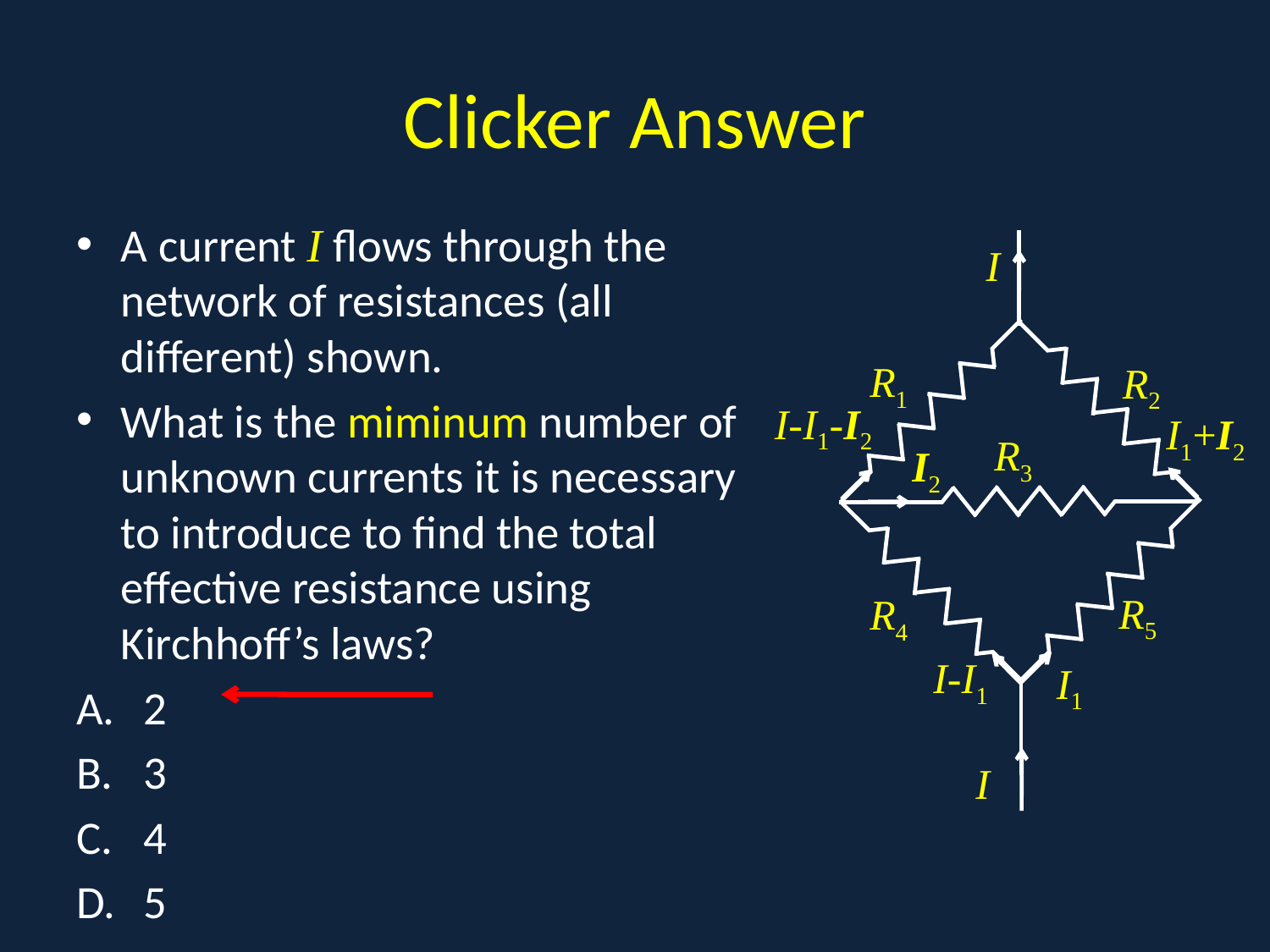

# Clicker Answer
A current I flows through the network of resistances (all different) shown.
What is the miminum number of unknown currents it is necessary to introduce to find the total effective resistance using Kirchhoff’s laws?
2
3
4
5
.
I
R1
R2
I-I1-I2
I1+I2
R3
I2
R5
R4
I-I1
I1
I